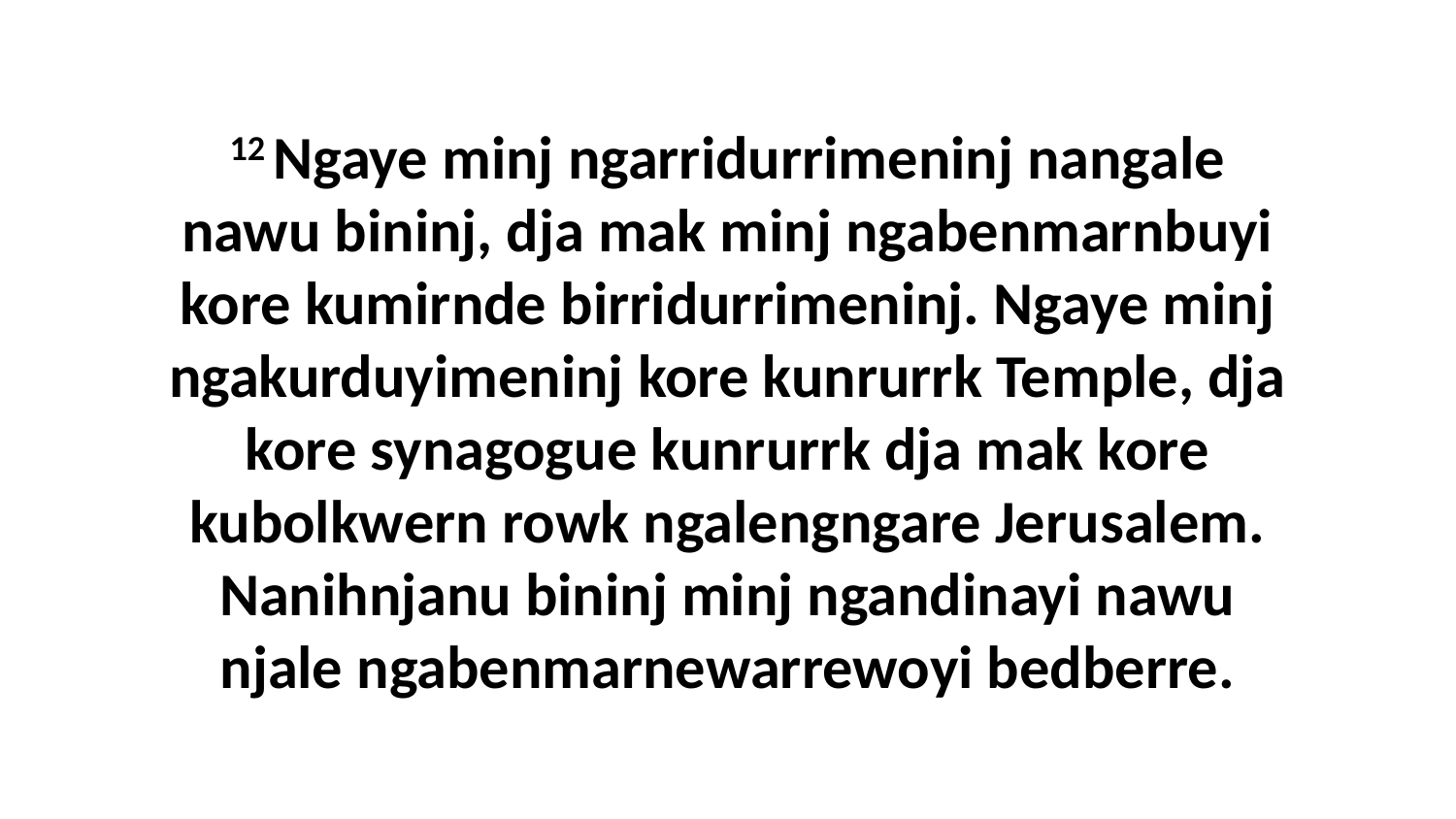

12 Ngaye minj ngarridurrimeninj nangale nawu bininj, dja mak minj ngabenmarnbuyi kore kumirnde birridurrimeninj. Ngaye minj ngakurduyimeninj kore kunrurrk Temple, dja kore synagogue kunrurrk dja mak kore kubolkwern rowk ngalengngare Jerusalem. Nanihnjanu bininj minj ngandinayi nawu njale ngabenmarnewarrewoyi bedberre.